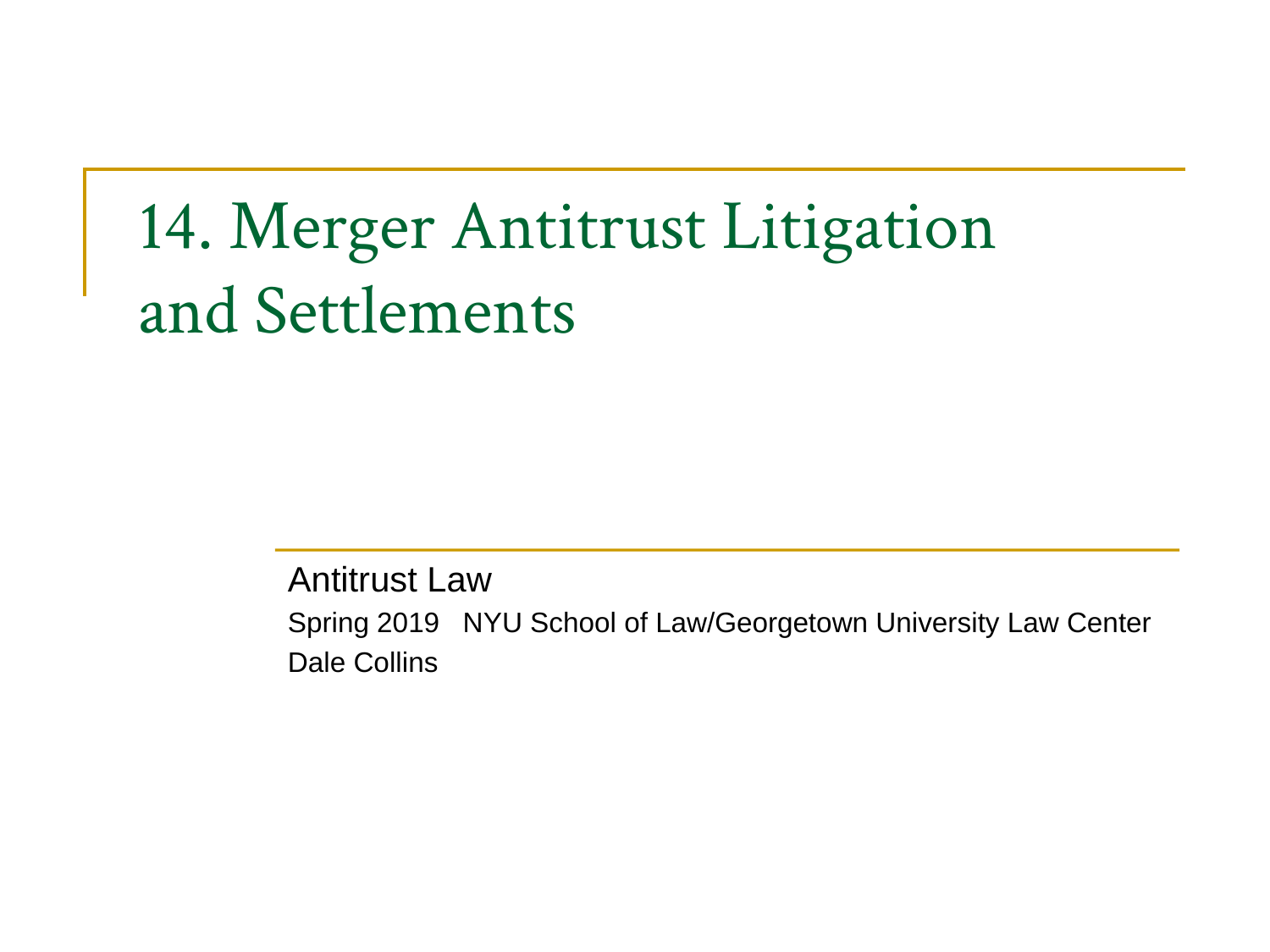

# 14. Merger Antitrust Litigation and Settlements
Antitrust Law
Spring 2019   NYU School of Law/Georgetown University Law Center
Dale Collins